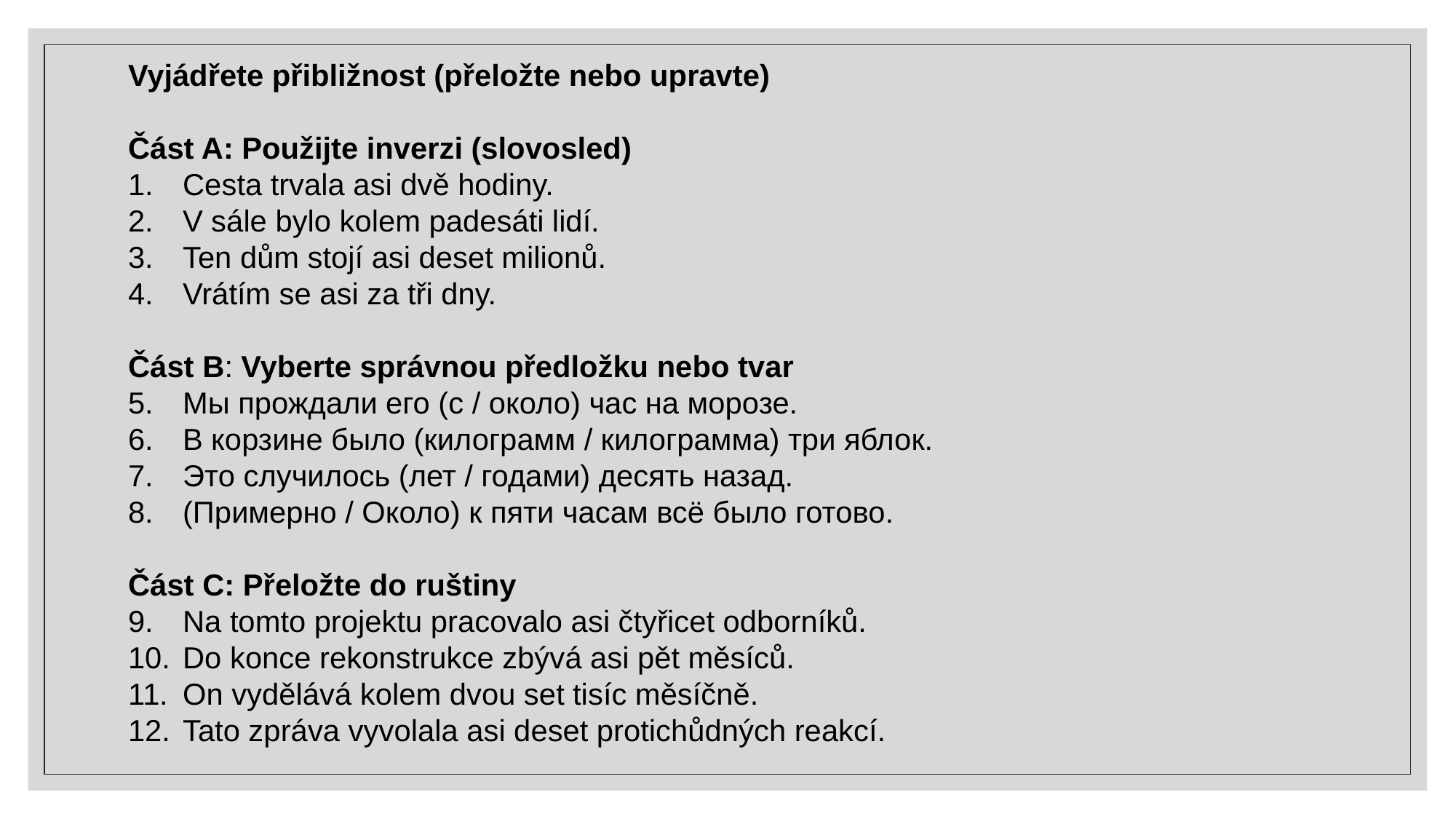

Vyjádřete přibližnost (přeložte nebo upravte)

Část A: Použijte inverzi (slovosled)
Cesta trvala asi dvě hodiny.
V sále bylo kolem padesáti lidí.
Ten dům stojí asi deset milionů.
Vrátím se asi za tři dny.

Část B: Vyberte správnou předložku nebo tvar
Мы прождали его (с / около) час на морозе.
В корзине было (килограмм / килограмма) три яблок.
Это случилось (лет / годами) десять назад.
(Примерно / Около) к пяти часам всё было готово.

Část C: Přeložte do ruštiny
Na tomto projektu pracovalo asi čtyřicet odborníků.
Do konce rekonstrukce zbývá asi pět měsíců.
On vydělává kolem dvou set tisíc měsíčně.
Tato zpráva vyvolala asi deset protichůdných reakcí.